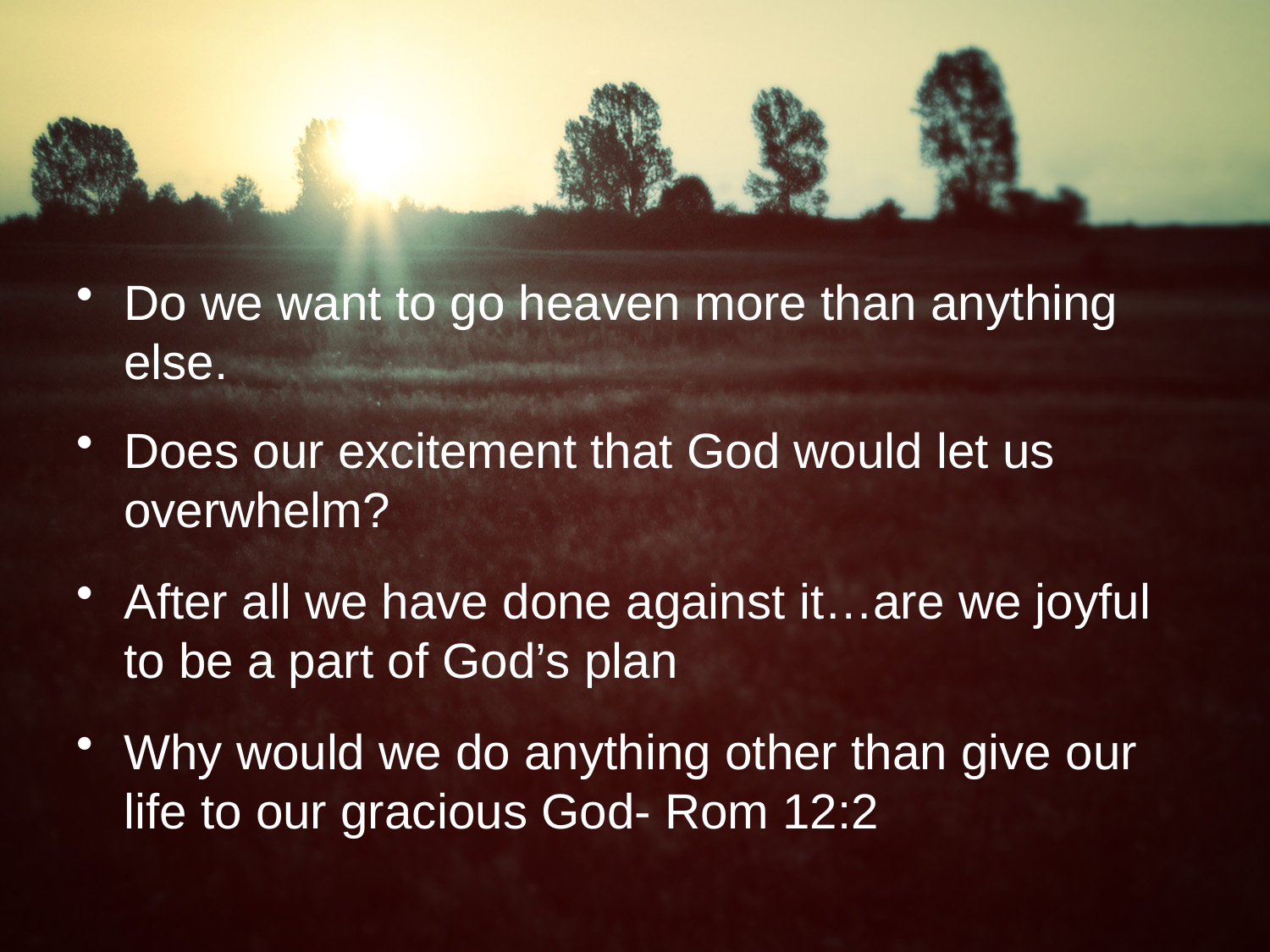

#
Do we want to go heaven more than anything else.

Does our excitement that God would let us overwhelm?

After all we have done against it…are we joyful to be a part of God’s plan

Why would we do anything other than give our life to our gracious God- Rom 12:2